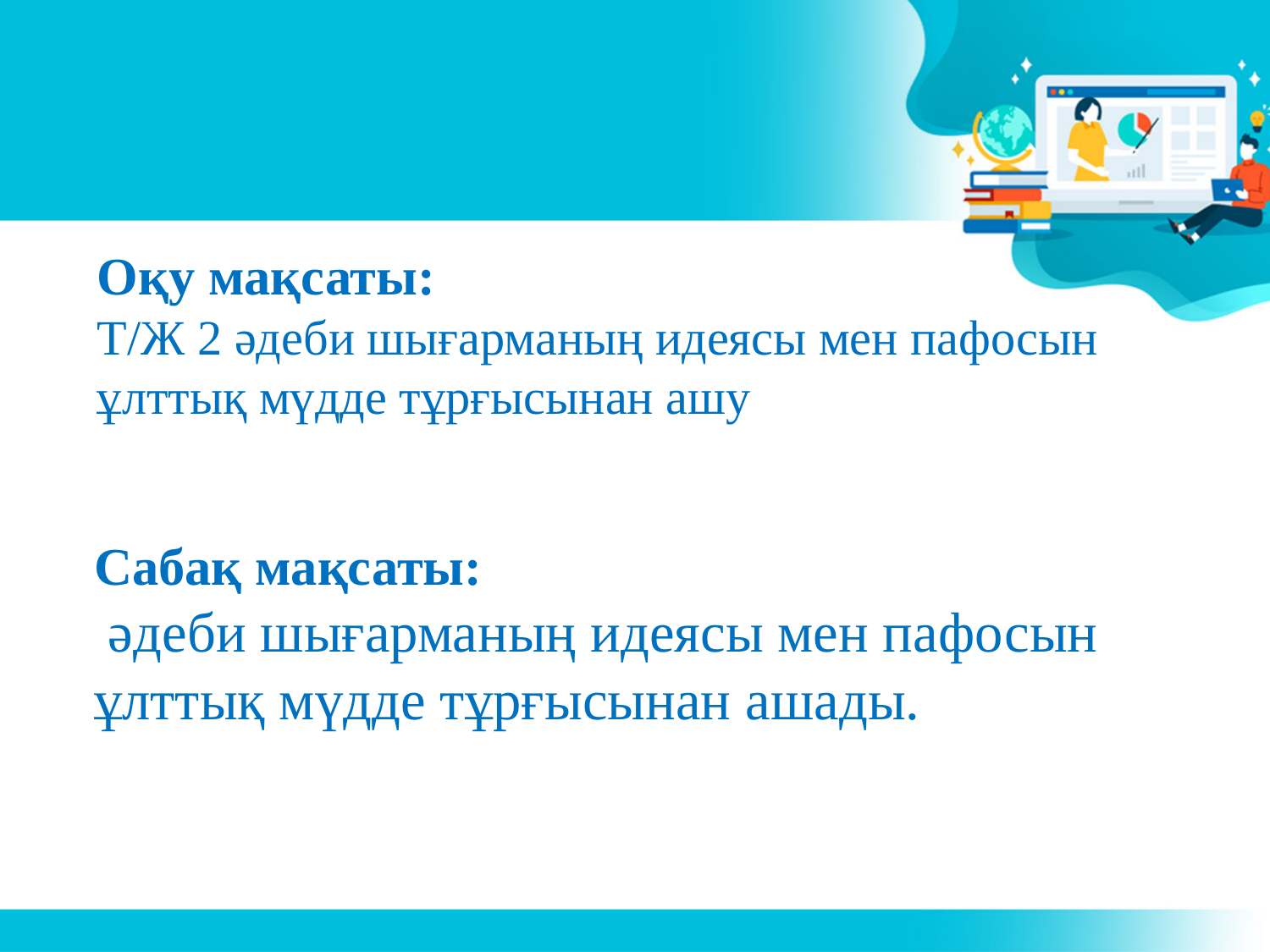

Оқу мақсаты:
Т/Ж 2 әдеби шығарманың идеясы мен пафосын ұлттық мүдде тұрғысынан ашу
Сабақ мақсаты:
 әдеби шығарманың идеясы мен пафосын ұлттық мүдде тұрғысынан ашады.